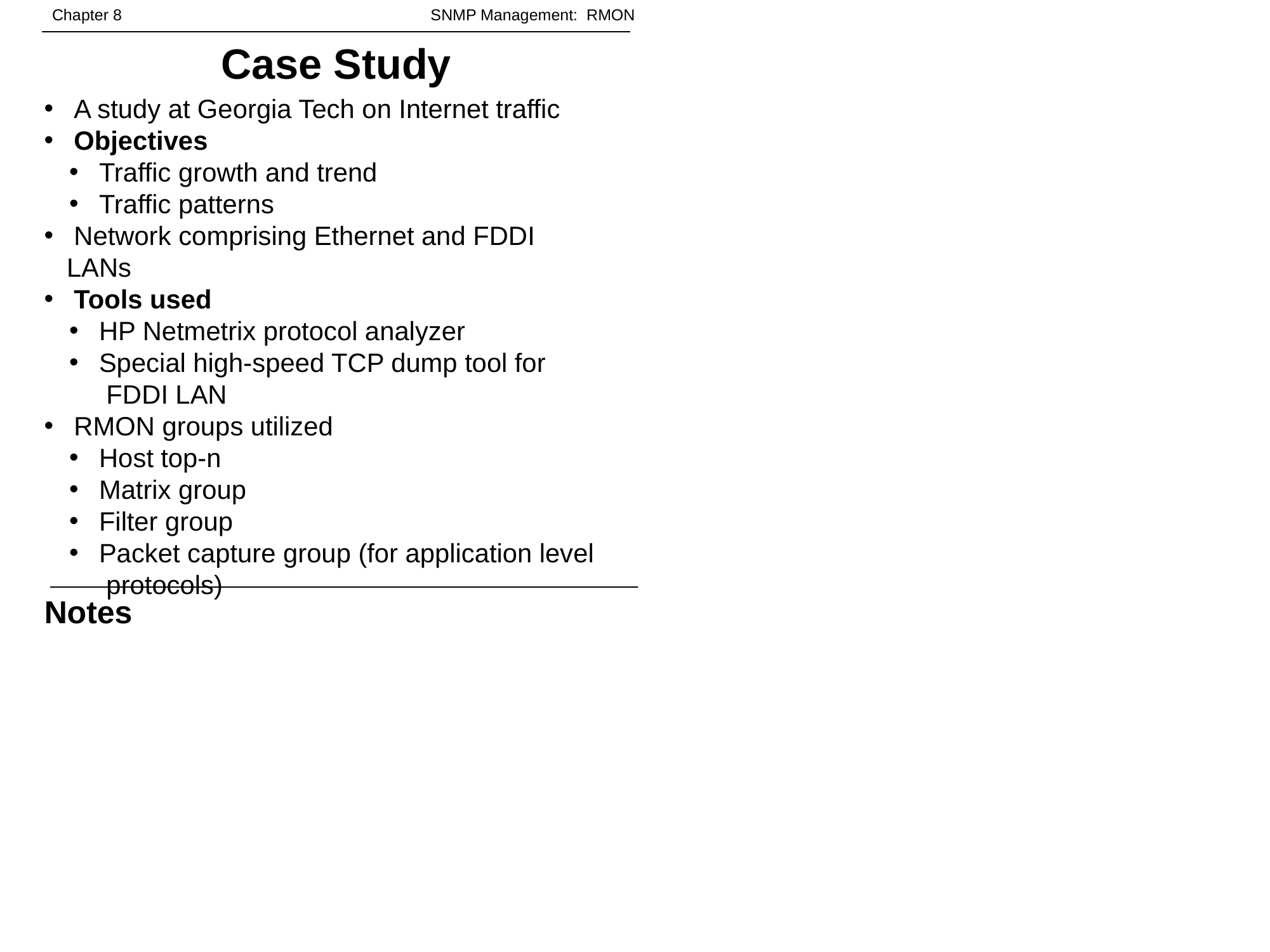

Chapter 8		     	                     SNMP Management:  RMON
Case Study
 A study at Georgia Tech on Internet traffic
 Objectives
 Traffic growth and trend
 Traffic patterns
 Network comprising Ethernet and FDDI LANs
 Tools used
 HP Netmetrix protocol analyzer
 Special high-speed TCP dump tool for
  FDDI LAN
 RMON groups utilized
 Host top-n
 Matrix group
 Filter group
 Packet capture group (for application level
  protocols)
Notes